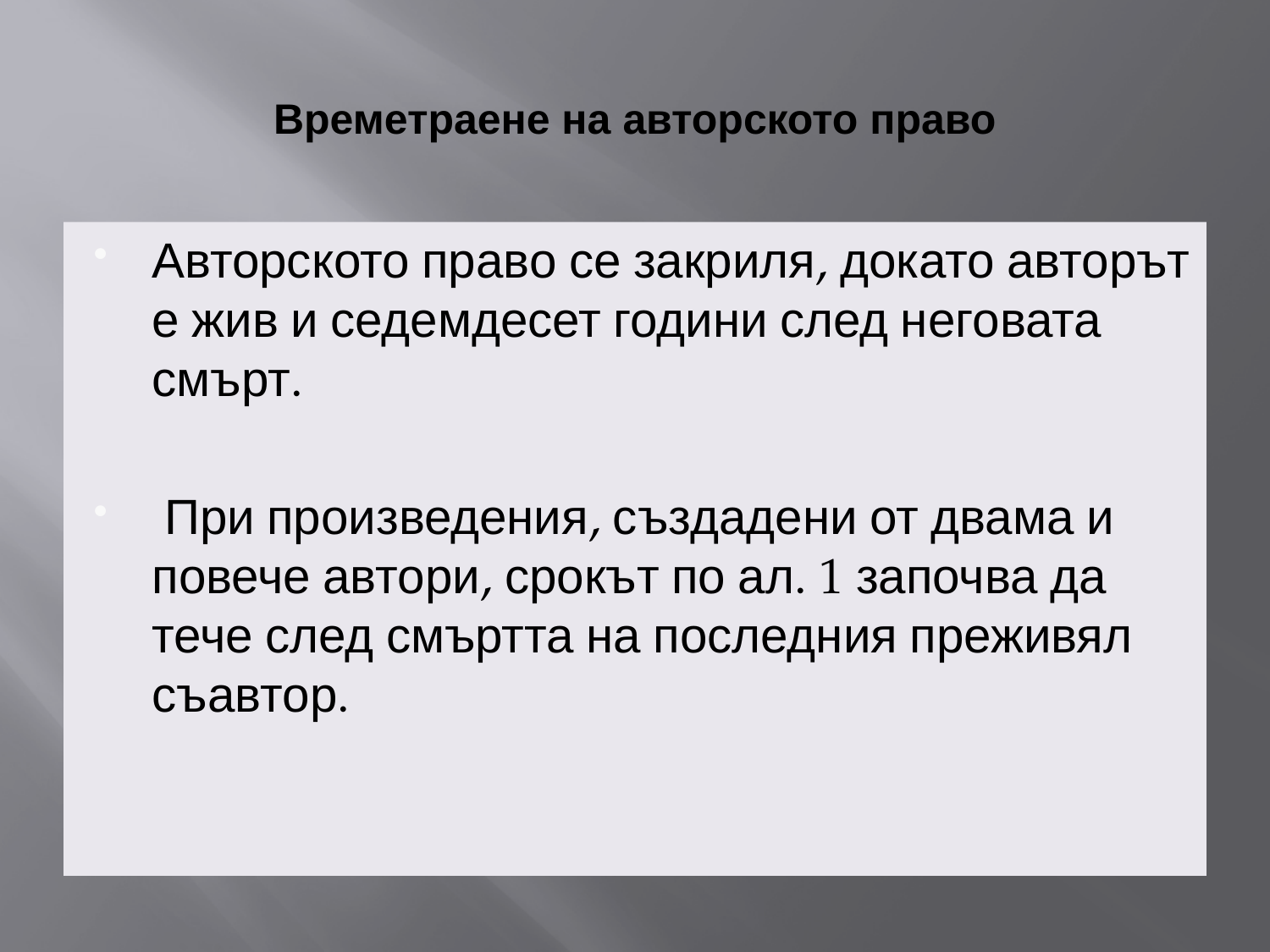

# Времетраене на авторското право
Авторското право се закриля, докато авторът е жив и седемдесет години след неговата смърт.

 При произведения, създадени от двама и повече автори, срокът по ал. 1 започва да тече след смъртта на последния преживял съавтор.